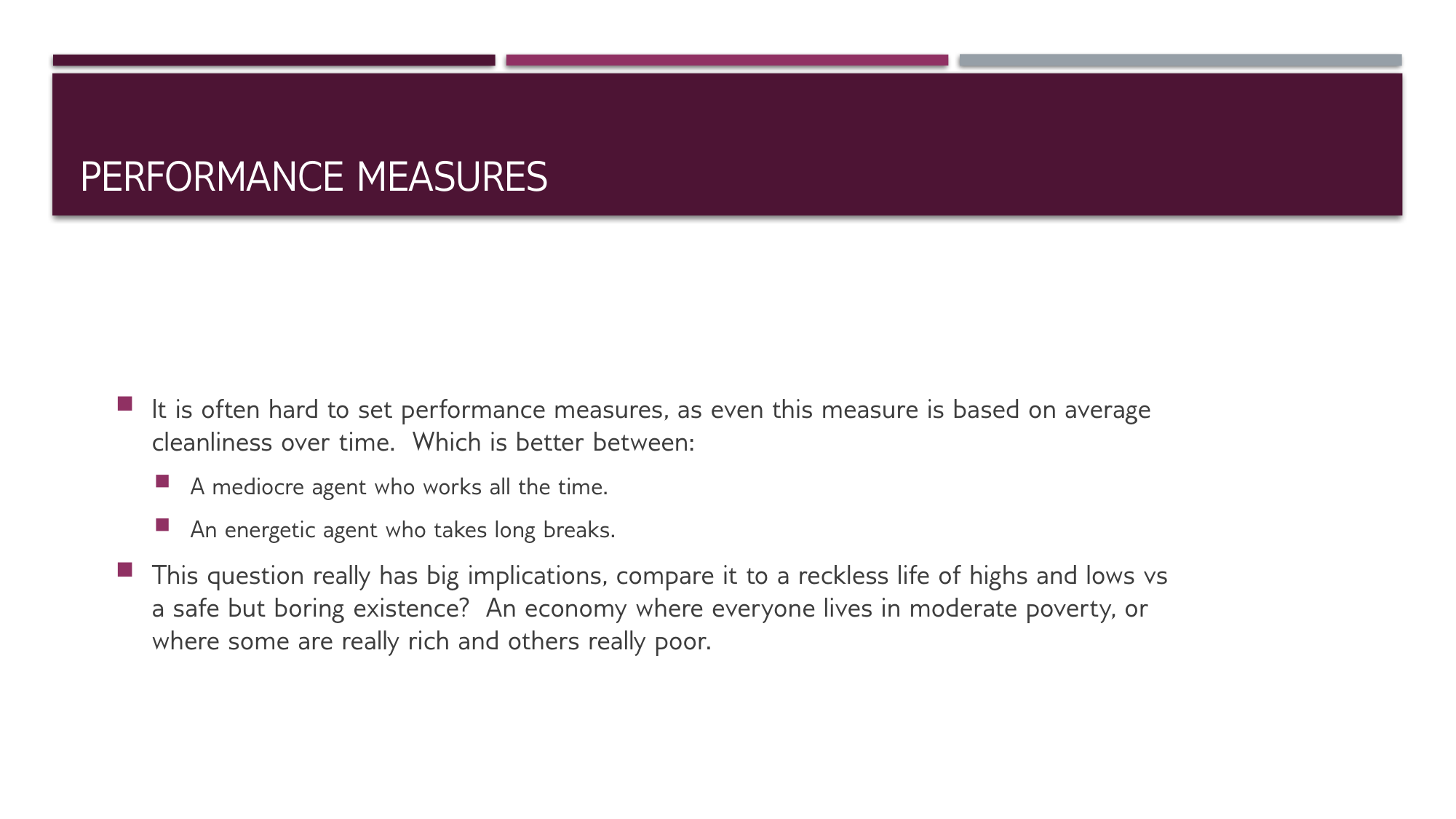

# Performance Measures
It is often hard to set performance measures, as even this measure is based on average cleanliness over time.  Which is better between:
A mediocre agent who works all the time.
An energetic agent who takes long breaks.
This question really has big implications, compare it to a reckless life of highs and lows vs a safe but boring existence?  An economy where everyone lives in moderate poverty, or where some are really rich and others really poor.